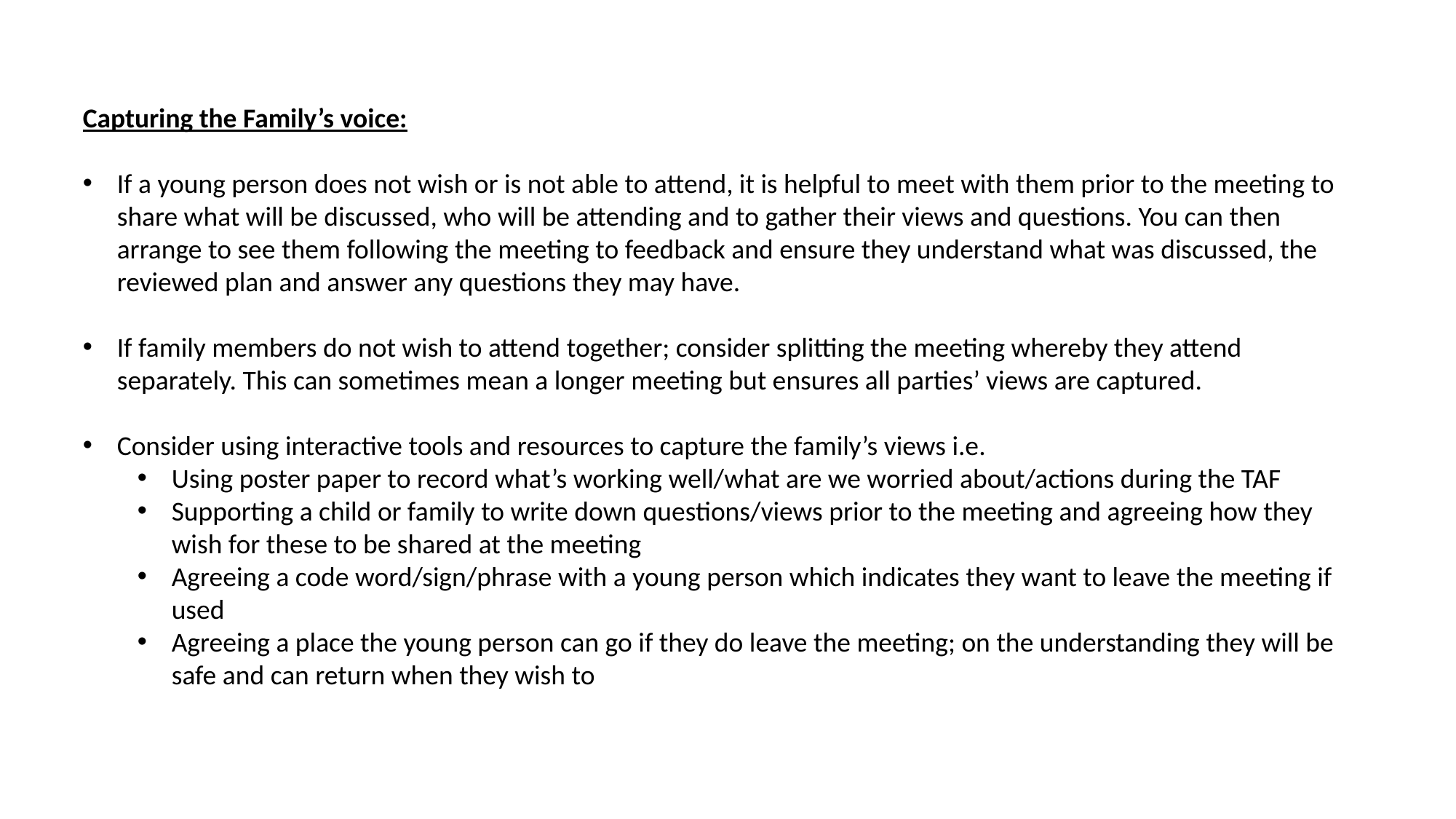

Capturing the Family’s voice:

If a young person does not wish or is not able to attend, it is helpful to meet with them prior to the meeting to share what will be discussed, who will be attending and to gather their views and questions. You can then arrange to see them following the meeting to feedback and ensure they understand what was discussed, the reviewed plan and answer any questions they may have.

If family members do not wish to attend together; consider splitting the meeting whereby they attend separately. This can sometimes mean a longer meeting but ensures all parties’ views are captured.

Consider using interactive tools and resources to capture the family’s views i.e.
Using poster paper to record what’s working well/what are we worried about/actions during the TAF
Supporting a child or family to write down questions/views prior to the meeting and agreeing how they wish for these to be shared at the meeting
Agreeing a code word/sign/phrase with a young person which indicates they want to leave the meeting if used
Agreeing a place the young person can go if they do leave the meeting; on the understanding they will be safe and can return when they wish to